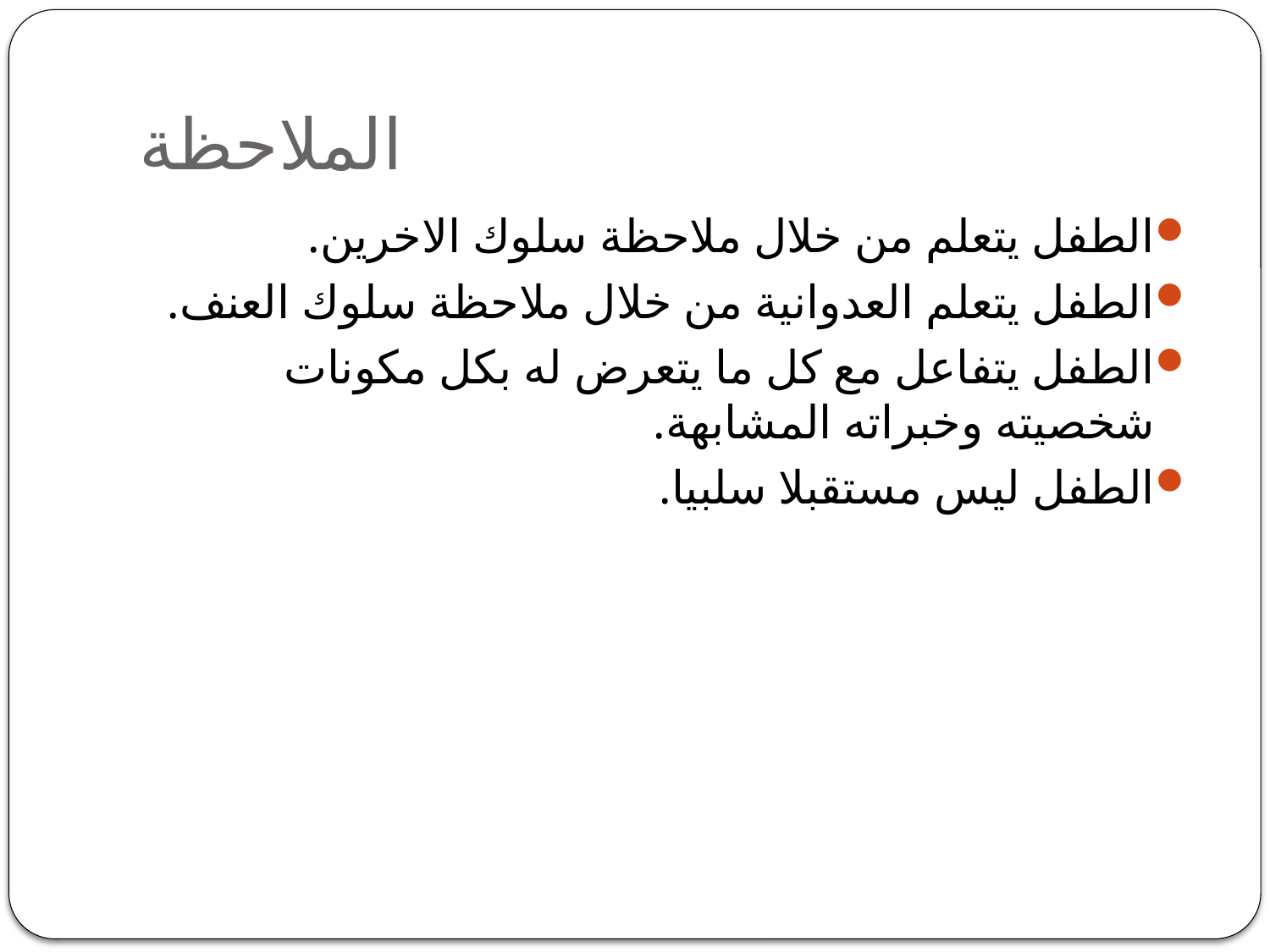

# الملاحظة
الطفل يتعلم من خلال ملاحظة سلوك الاخرين.
الطفل يتعلم العدوانية من خلال ملاحظة سلوك العنف.
الطفل يتفاعل مع كل ما يتعرض له بكل مكونات شخصيته وخبراته المشابهة.
الطفل ليس مستقبلا سلبيا.